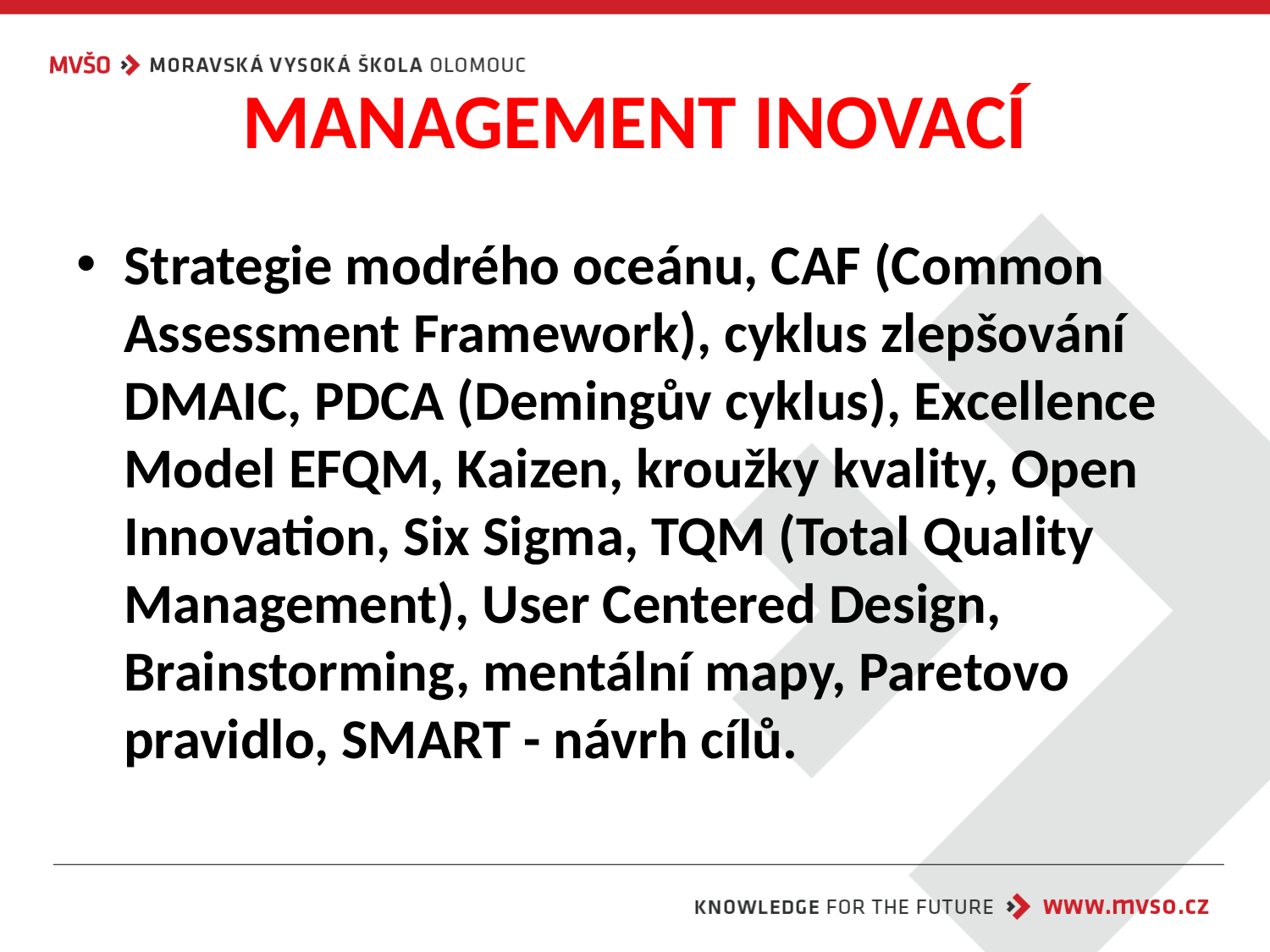

# MANAGEMENT INOVACÍ
Strategie modrého oceánu, CAF (Common Assessment Framework), cyklus zlepšování DMAIC, PDCA (Demingův cyklus), Excellence Model EFQM, Kaizen, kroužky kvality, Open Innovation, Six Sigma, TQM (Total Quality Management), User Centered Design, Brainstorming, mentální mapy, Paretovo pravidlo, SMART - návrh cílů.